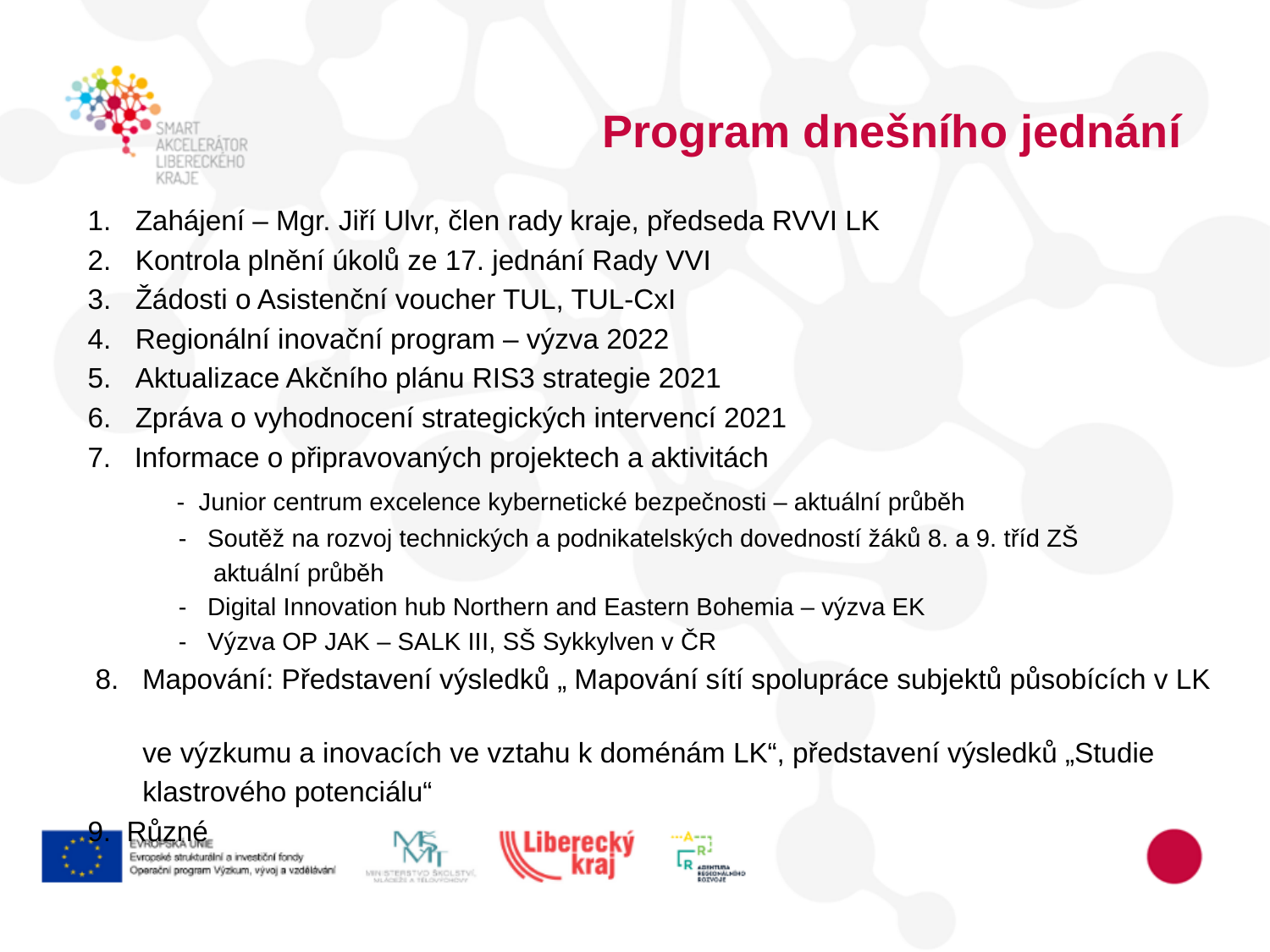

# Program dnešního jednání
Zahájení – Mgr. Jiří Ulvr, člen rady kraje, předseda RVVI LK
Kontrola plnění úkolů ze 17. jednání Rady VVI
Žádosti o Asistenční voucher TUL, TUL-CxI
Regionální inovační program – výzva 2022
Aktualizace Akčního plánu RIS3 strategie 2021
Zpráva o vyhodnocení strategických intervencí 2021
7.   Informace o připravovaných projektech a aktivitách
          -  Junior centrum excelence kybernetické bezpečnosti – aktuální průběh
             -   Soutěž na rozvoj technických a podnikatelských dovedností žáků 8. a 9. tříd ZŠ
                  aktuální průběh
             -   Digital Innovation hub Northern and Eastern Bohemia – výzva EK
             -   Výzva OP JAK – SALK III, SŠ Sykkylven v ČR
 8.   Mapování: Představení výsledků „ Mapování sítí spolupráce subjektů působících v LK
       ve výzkumu a inovacích ve vztahu k doménám LK“, představení výsledků „Studie
       klastrového potenciálu“
9.  Různé